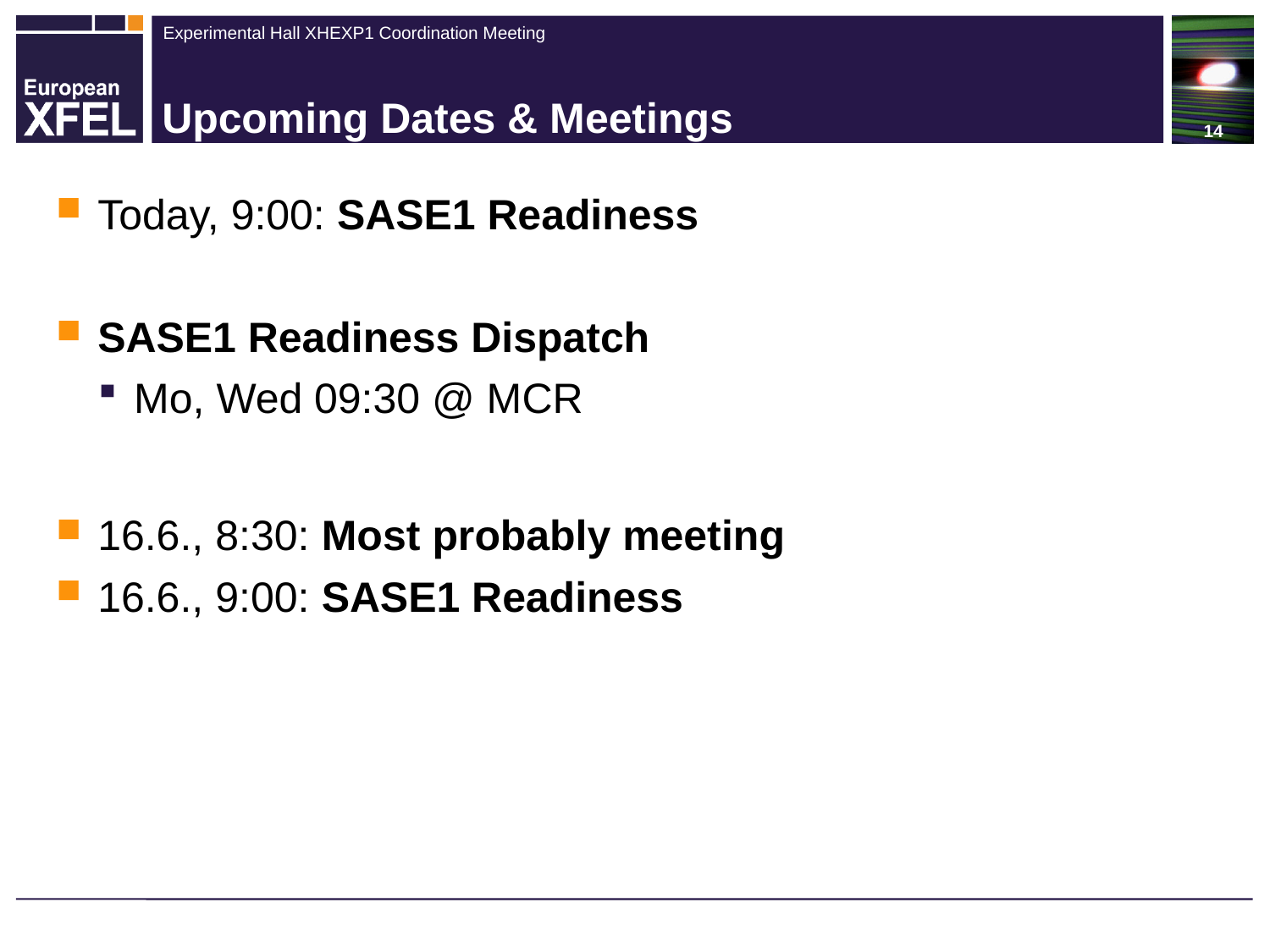

# Upcoming Dates & Meetings
Today, 9:00: SASE1 Readiness

SASE1 Readiness Dispatch
Mo, Wed 09:30 @ MCR

16.6., 8:30: Most probably meeting
16.6., 9:00: SASE1 Readiness